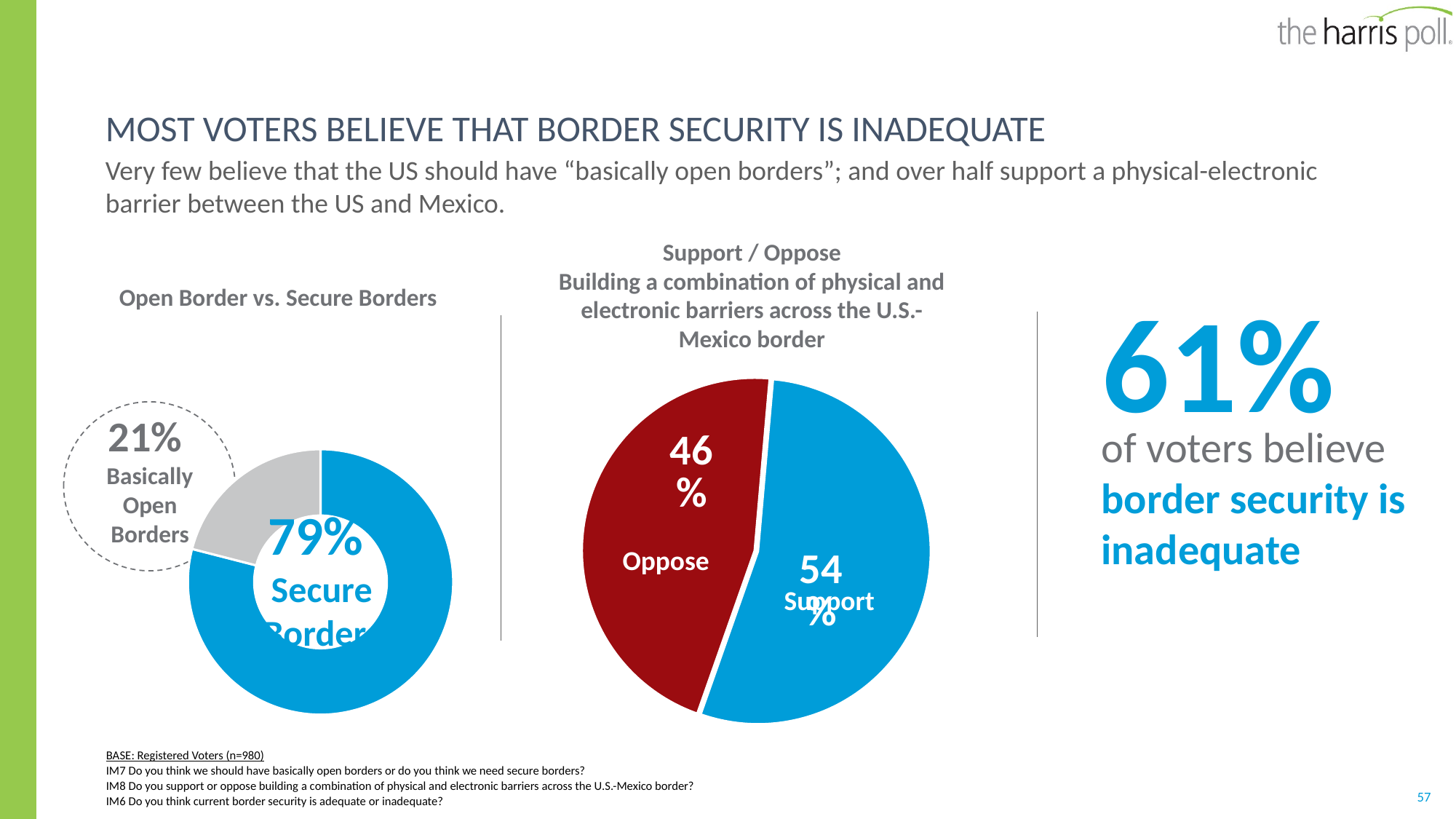

# Most voters believe that border security is inadequate
Very few believe that the US should have “basically open borders”; and over half support a physical-electronic barrier between the US and Mexico.
Support / Oppose
Building a combination of physical and electronic barriers across the U.S.-Mexico border

### Chart

| Category | Column1 |
|---|---|
| support | 0.54 |
| oppose | 0.46 |
Oppose
Support
61%
of voters believe border security is inadequate
Open Border vs. Secure Borders

21%
Basically Open Borders

### Chart

| Category | Sales |
|---|---|
| Support | 0.79 |
| Oppose | 0.21 |
79%
Secure Borders
BASE: Registered Voters (n=980)
IM7 Do you think we should have basically open borders or do you think we need secure borders?
IM8 Do you support or oppose building a combination of physical and electronic barriers across the U.S.-Mexico border?
IM6 Do you think current border security is adequate or inadequate?